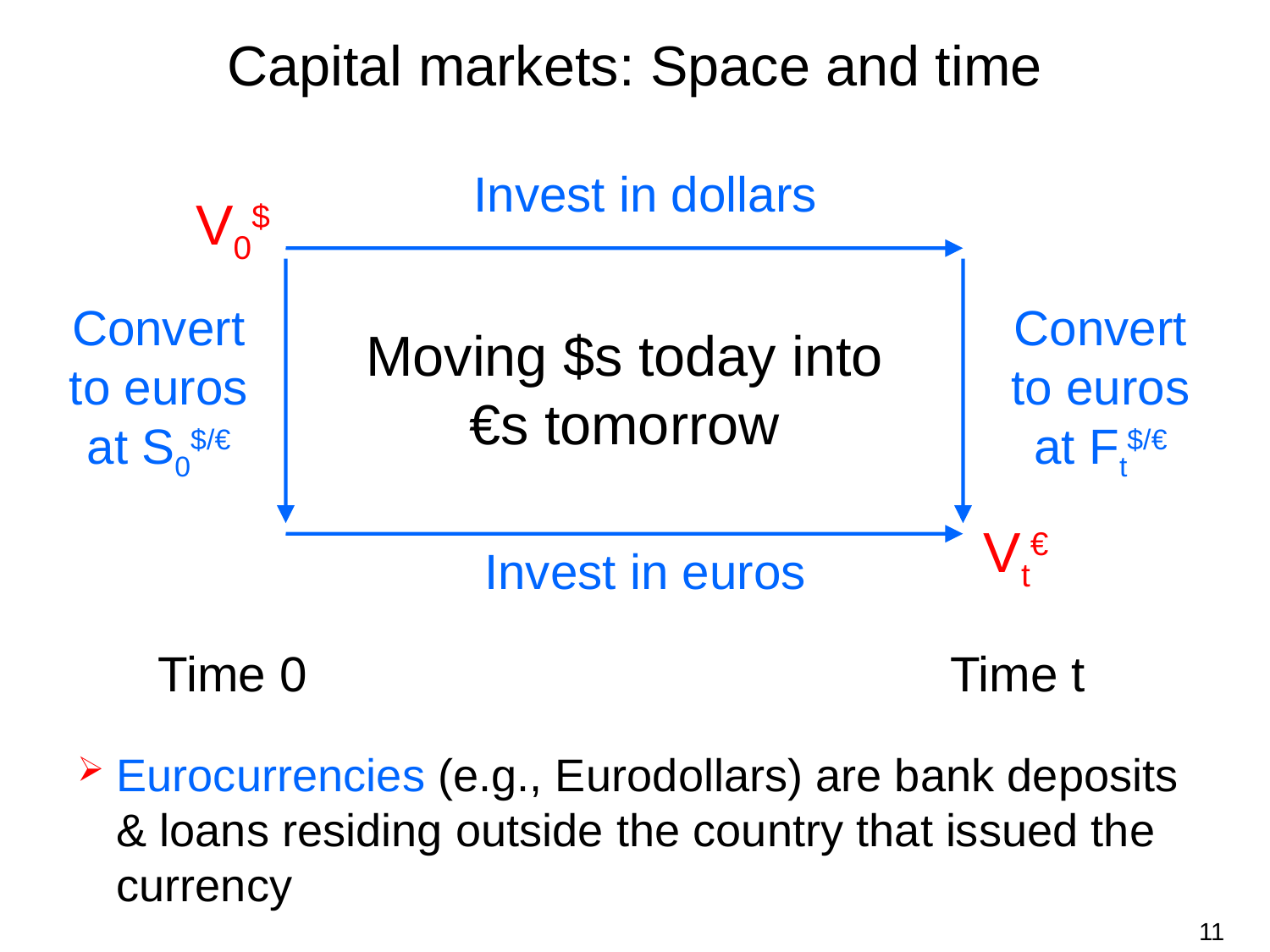

Capital markets: Space and time
Invest in dollars
V0$

Convert to euros at S0$/€
Convert to euros at Ft$/€
Moving $s today into €s tomorrow
Vt€
Invest in euros

	Time 0	Time t
Eurocurrencies (e.g., Eurodollars) are bank deposits & loans residing outside the country that issued the currency